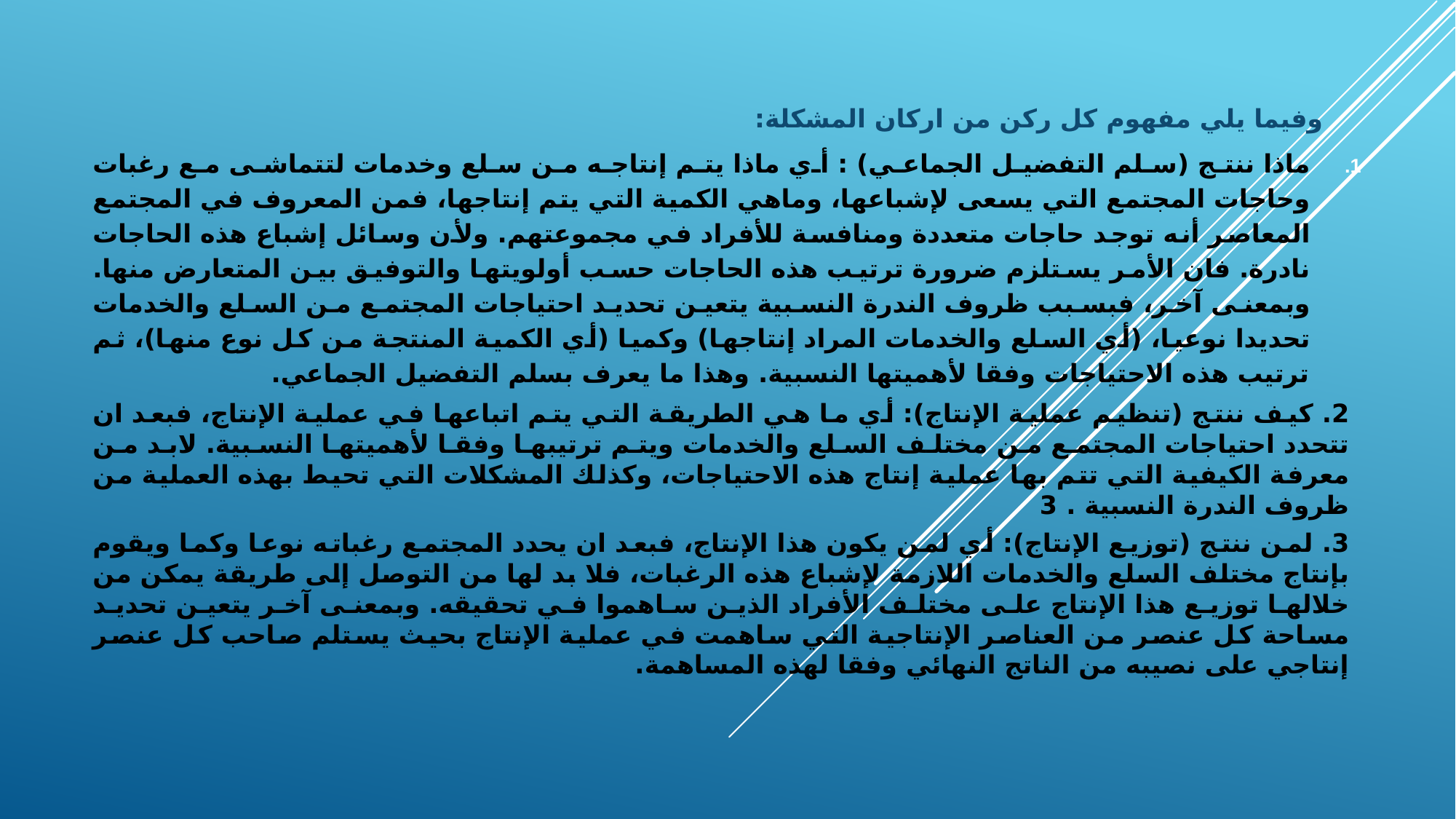

وفيما يلي مفهوم كل ركن من اركان المشكلة:
ماذا ننتج (سلم التفضيل الجماعي) : أي ماذا يتم إنتاجه من سلع وخدمات لتتماشى مع رغبات وحاجات المجتمع التي يسعى لإشباعها، وماهي الكمية التي يتم إنتاجها، فمن المعروف في المجتمع المعاصر أنه توجد حاجات متعددة ومنافسة للأفراد في مجموعتهم. ولأن وسائل إشباع هذه الحاجات نادرة. فان الأمر يستلزم ضرورة ترتيب هذه الحاجات حسب أولويتها والتوفيق بين المتعارض منها. وبمعنى آخر، فبسبب ظروف الندرة النسبية يتعين تحديد احتياجات المجتمع من السلع والخدمات تحديدا نوعيا، (أي السلع والخدمات المراد إنتاجها) وكميا (أي الكمية المنتجة من كل نوع منها)، ثم ترتيب هذه الاحتياجات وفقا لأهميتها النسبية. وهذا ما يعرف بسلم التفضيل الجماعي.
2. كيف ننتج (تنظيم عملية الإنتاج): أي ما هي الطريقة التي يتم اتباعها في عملية الإنتاج، فبعد ان تتحدد احتياجات المجتمع من مختلف السلع والخدمات ويتم ترتيبها وفقا لأهميتها النسبية. لابد من معرفة الكيفية التي تتم بها عملية إنتاج هذه الاحتياجات، وكذلك المشكلات التي تحيط بهذه العملية من ظروف الندرة النسبية . 3
3. لمن ننتج (توزيع الإنتاج): أي لمن يكون هذا الإنتاج، فبعد ان يحدد المجتمع رغباته نوعا وكما ويقوم بإنتاج مختلف السلع والخدمات اللازمة لإشباع هذه الرغبات، فلا بد لها من التوصل إلى طريقة يمكن من خلالها توزيع هذا الإنتاج على مختلف الأفراد الذين ساهموا في تحقيقه. وبمعنى آخر يتعين تحديد مساحة كل عنصر من العناصر الإنتاجية التي ساهمت في عملية الإنتاج بحيث يستلم صاحب كل عنصر إنتاجي على نصيبه من الناتج النهائي وفقا لهذه المساهمة.